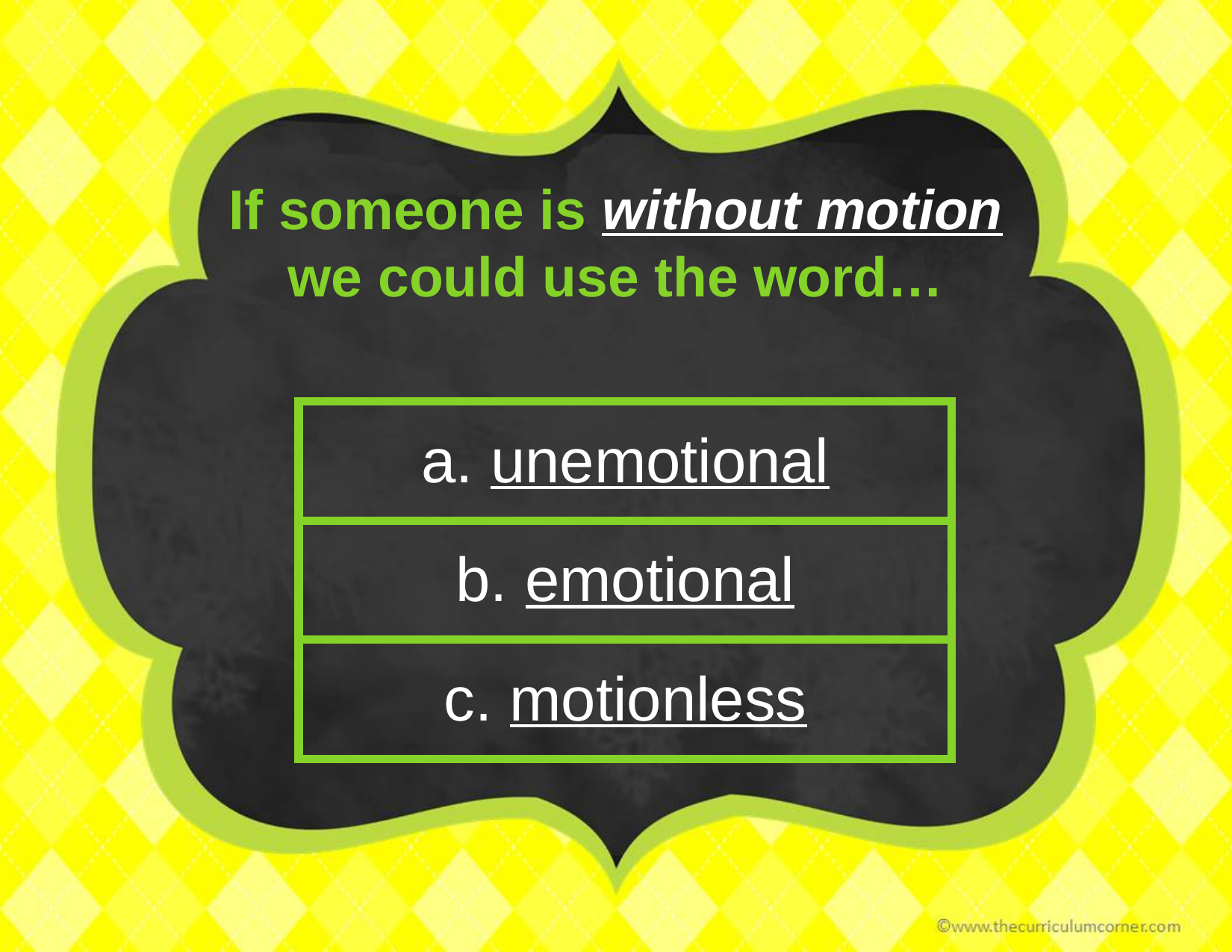

If someone is without motion we could use the word…

| a. unemotional |
| --- |
| b. emotional |
| c. motionless |